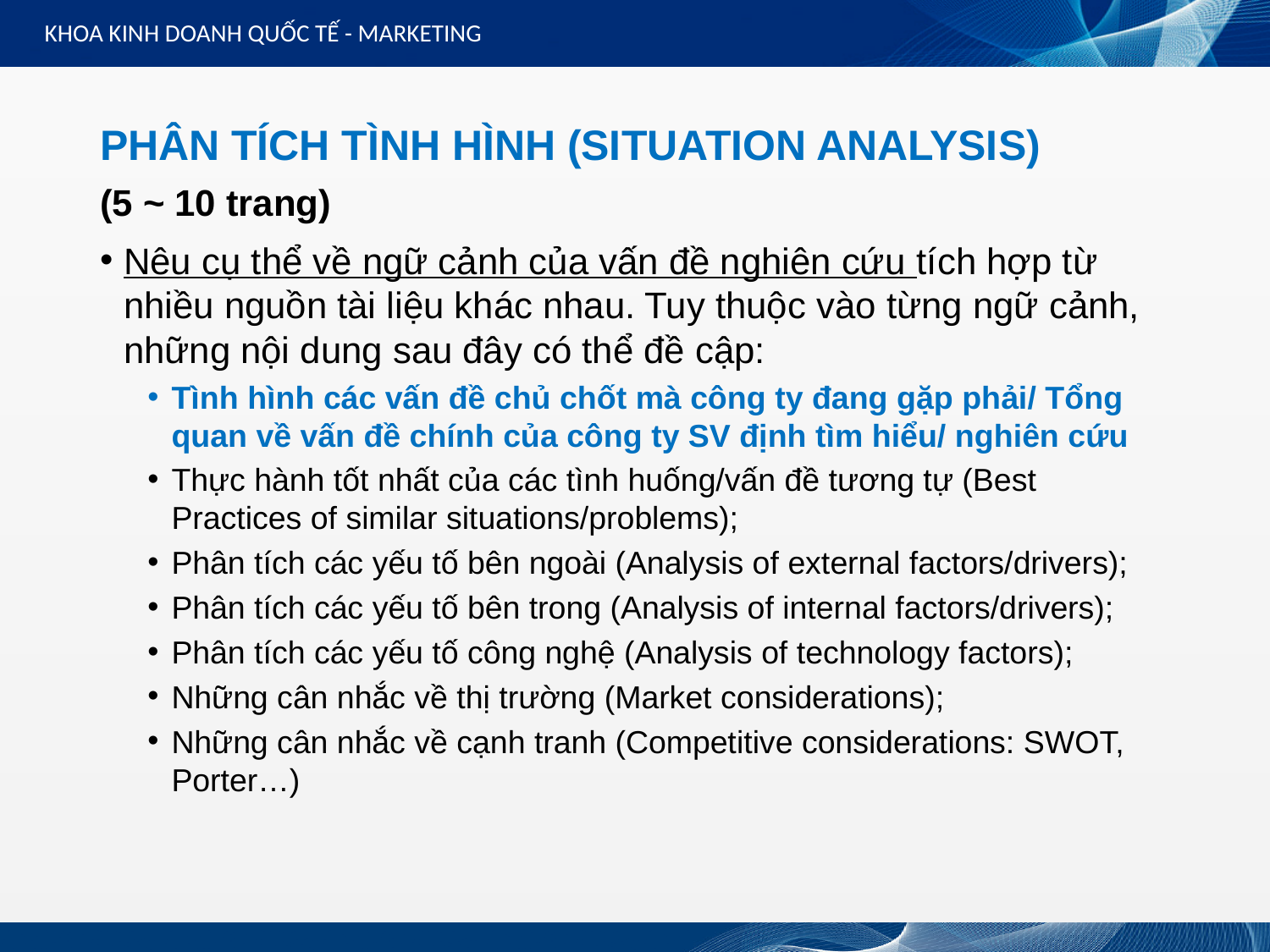

KHOA KINH DOANH QUỐC TẾ - MARKETING
PHÂN TÍCH TÌNH HÌNH (SITUATION ANALYSIS)
(5 ~ 10 trang)
Nêu cụ thể về ngữ cảnh của vấn đề nghiên cứu tích hợp từ nhiều nguồn tài liệu khác nhau. Tuy thuộc vào từng ngữ cảnh, những nội dung sau đây có thể đề cập:
Tình hình các vấn đề chủ chốt mà công ty đang gặp phải/ Tổng quan về vấn đề chính của công ty SV định tìm hiểu/ nghiên cứu
Thực hành tốt nhất của các tình huống/vấn đề tương tự (Best Practices of similar situations/problems);
Phân tích các yếu tố bên ngoài (Analysis of external factors/drivers);
Phân tích các yếu tố bên trong (Analysis of internal factors/drivers);
Phân tích các yếu tố công nghệ (Analysis of technology factors);
Những cân nhắc về thị trường (Market considerations);
Những cân nhắc về cạnh tranh (Competitive considerations: SWOT, Porter…)